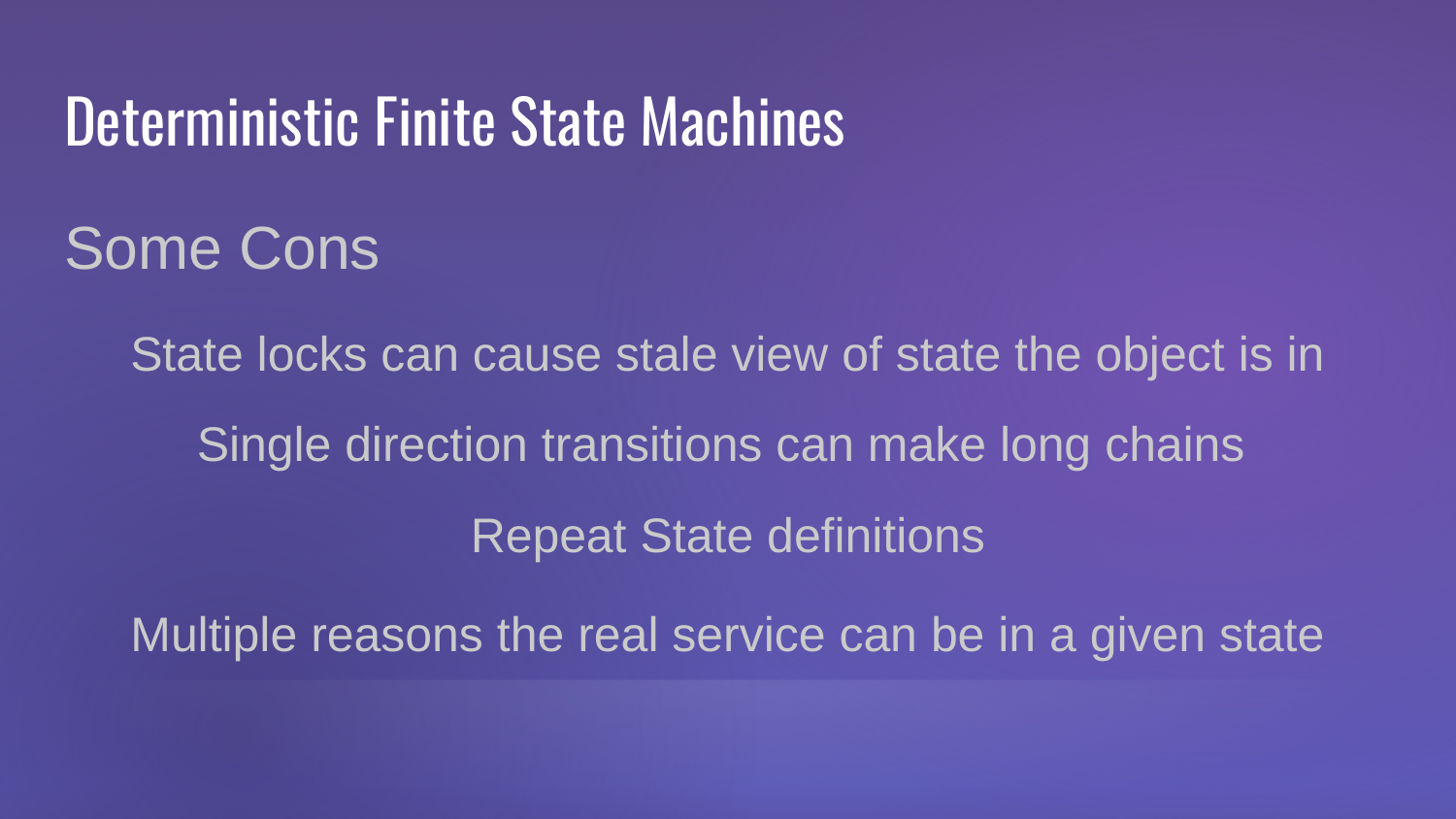

# Deterministic Finite State Machines
Some Cons
State locks can cause stale view of state the object is in
Single direction transitions can make long chains
Repeat State definitions
Multiple reasons the real service can be in a given state